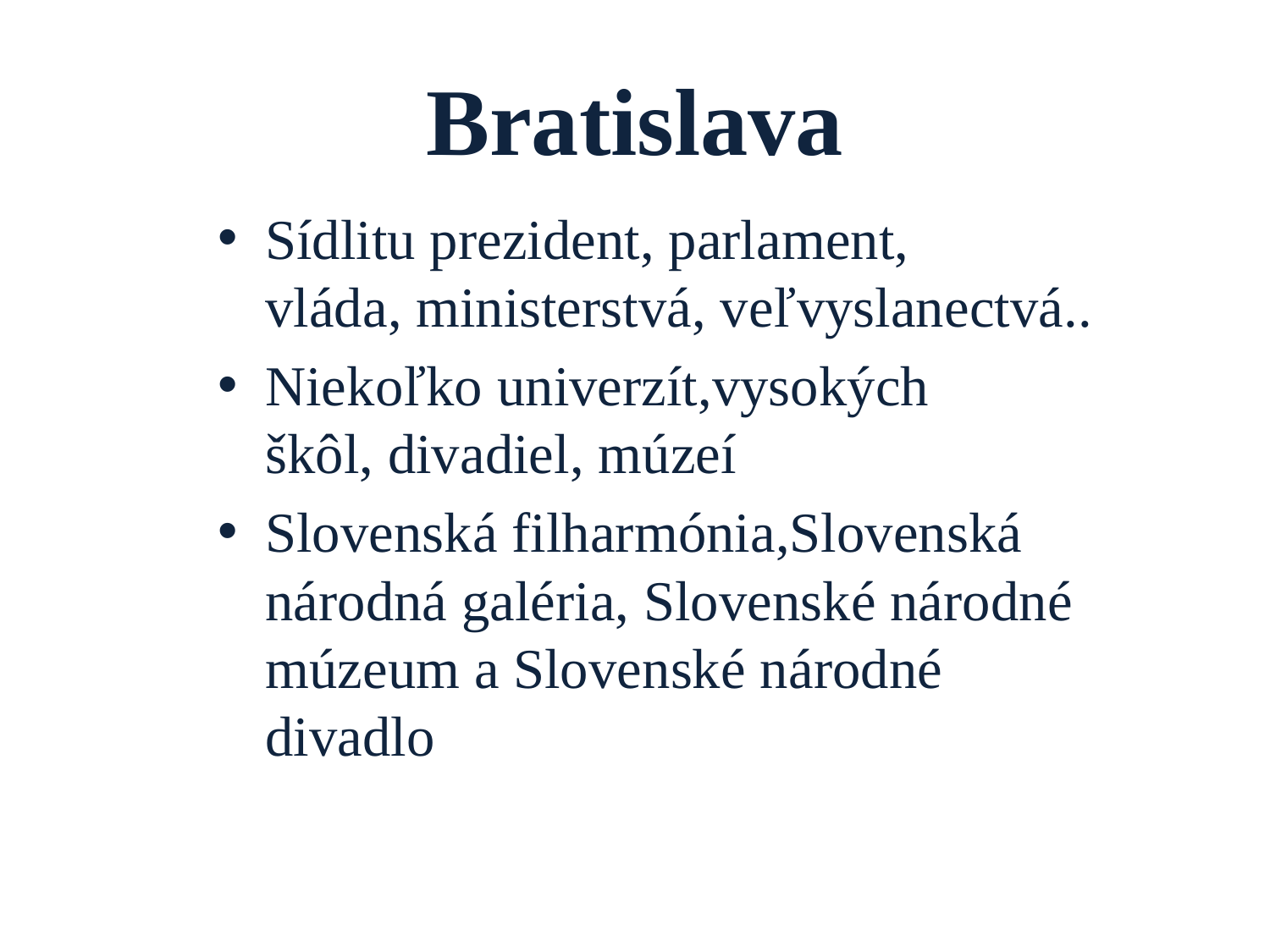

# Bratislava
Sídlitu prezident, parlament, vláda, ministerstvá, veľvyslanectvá..
Niekoľko univerzít,vysokých škôl, divadiel, múzeí
Slovenská filharmónia,Slovenská národná galéria, Slovenské národné múzeum a Slovenské národné divadlo